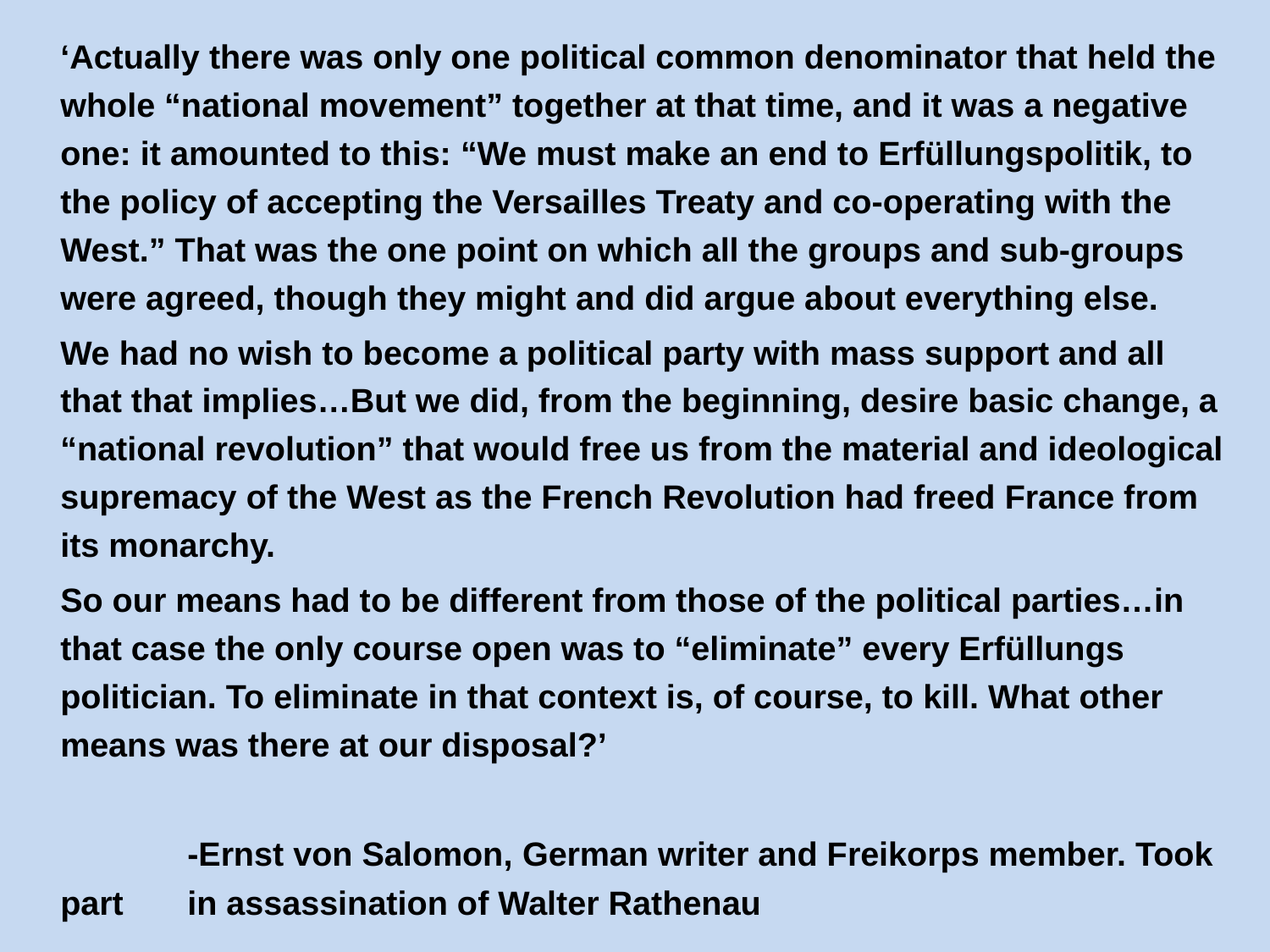

‘Actually there was only one political common denominator that held the whole “national movement” together at that time, and it was a negative one: it amounted to this: “We must make an end to Erfüllungspolitik, to the policy of accepting the Versailles Treaty and co-operating with the West.” That was the one point on which all the groups and sub-groups were agreed, though they might and did argue about everything else.
	We had no wish to become a political party with mass support and all that that implies…But we did, from the beginning, desire basic change, a “national revolution” that would free us from the material and ideological supremacy of the West as the French Revolution had freed France from its monarchy.
	So our means had to be different from those of the political parties…in that case the only course open was to “eliminate” every Erfüllungs politician. To eliminate in that context is, of course, to kill. What other means was there at our disposal?’

		-Ernst von Salomon, German writer and Freikorps member. Took part 	in assassination of Walter Rathenau